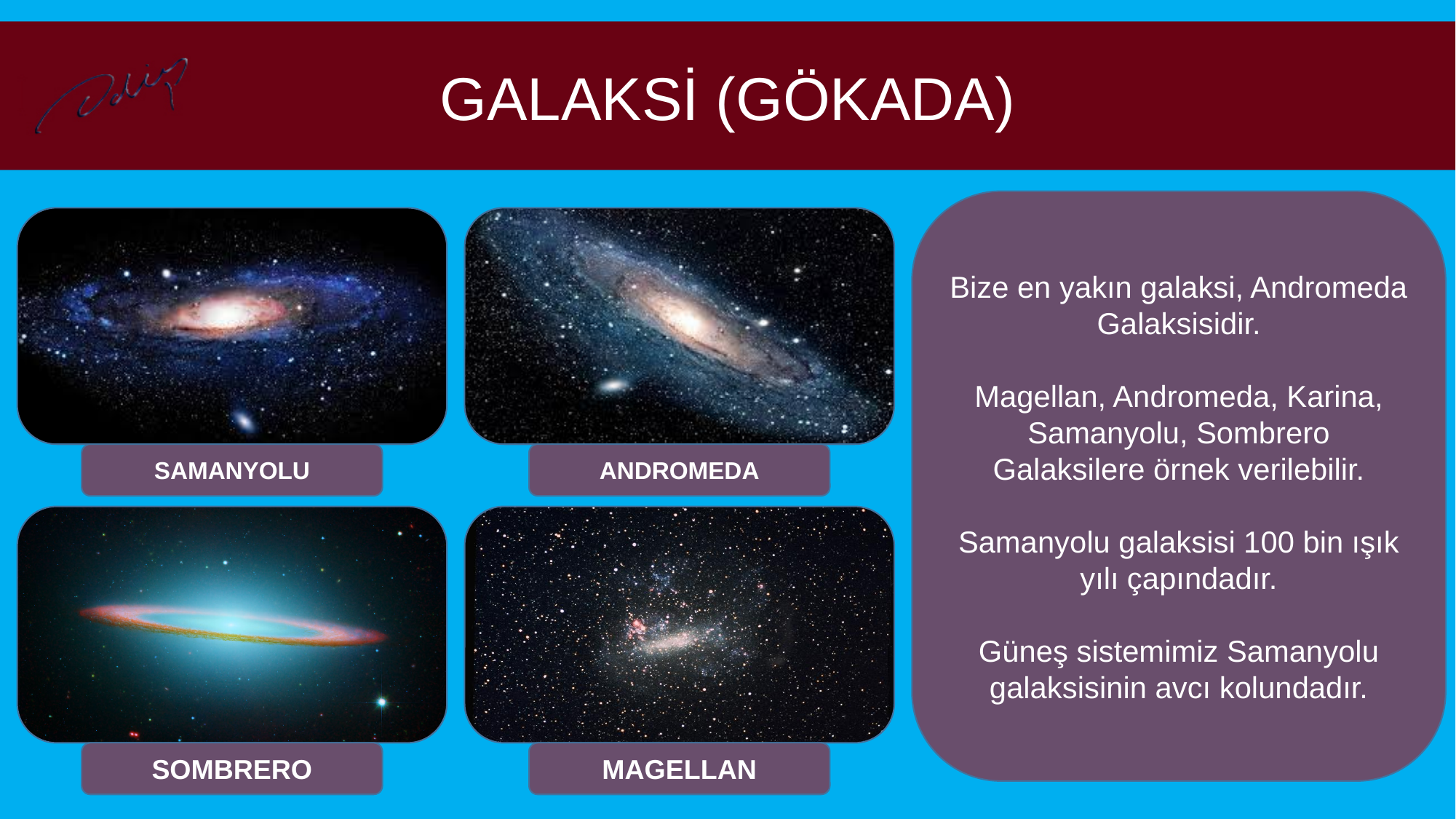

GALAKSİ (GÖKADA)
Bize en yakın galaksi, Andromeda Galaksisidir.

Magellan, Andromeda, Karina, Samanyolu, Sombrero Galaksilere örnek verilebilir.

Samanyolu galaksisi 100 bin ışık yılı çapındadır.

Güneş sistemimiz Samanyolu galaksisinin avcı kolundadır.

SAMANYOLU
ANDROMEDA

SOMBRERO
MAGELLAN